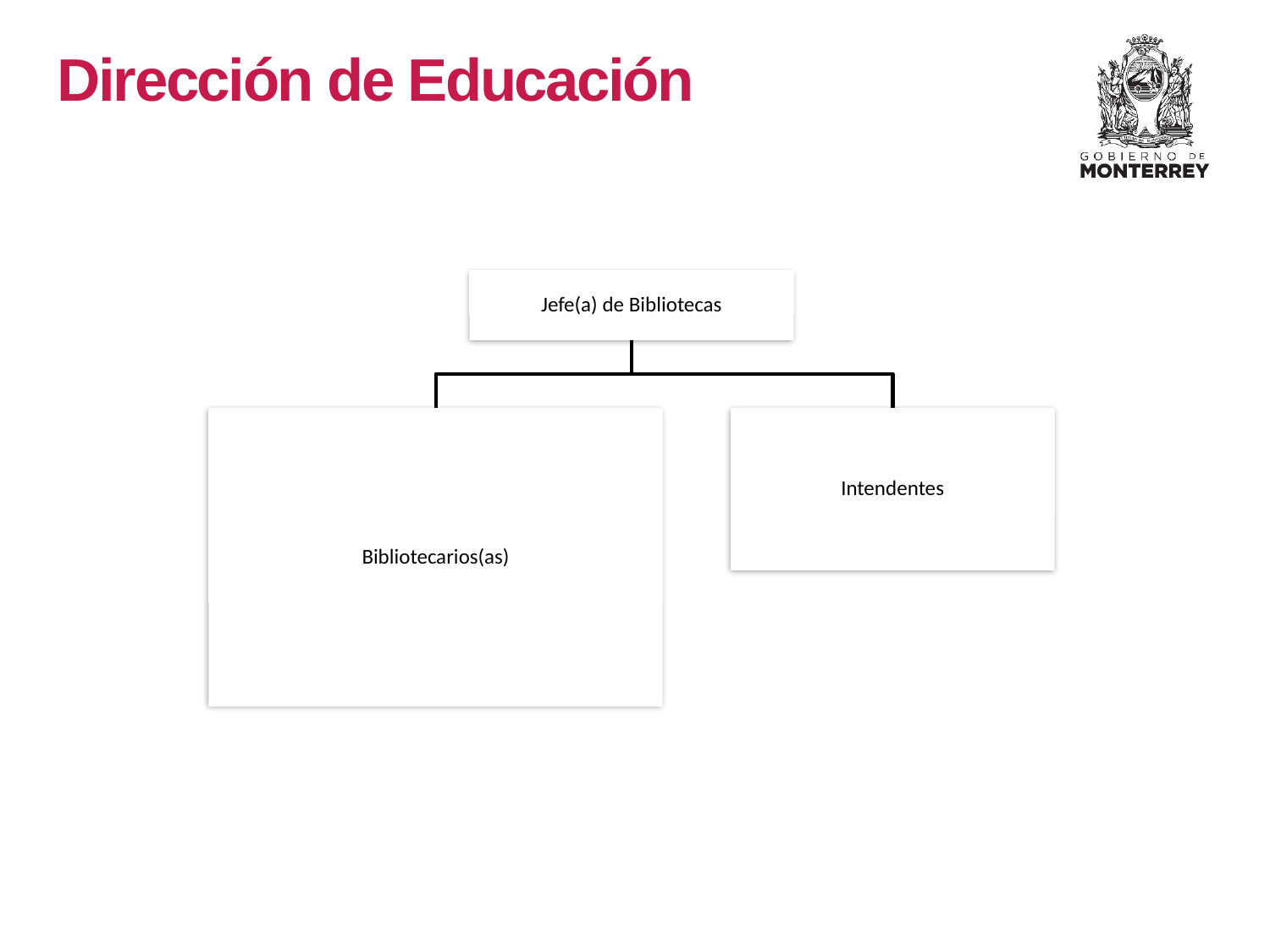

Dirección de Educación
Jefe(a) de Bibliotecas
Bibliotecarios(as)
Intendentes